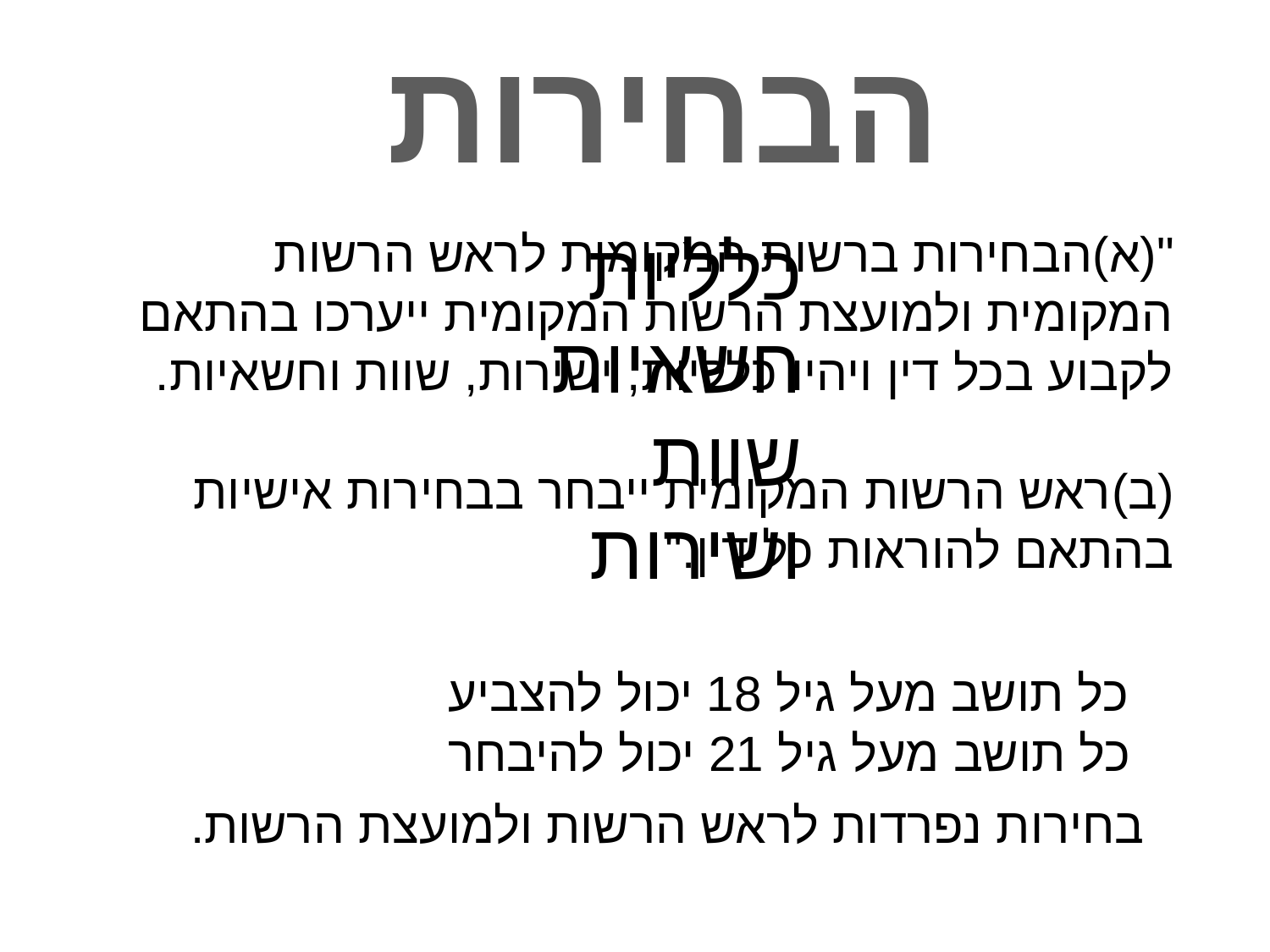

הבחירות
"(א)	הבחירות ברשות המקומית לראש הרשות המקומית ולמועצת הרשות המקומית ייערכו בהתאם לקבוע בכל דין ויהיו כלליות, ישירות, שוות וחשאיות.

(ב)	ראש הרשות המקומית ייבחר בבחירות אישיות בהתאם להוראות כל דין."
כלליות
חשאיות
שוות ושירות
כל תושב מעל גיל 18 יכול להצביע
כל תושב מעל גיל 21 יכול להיבחר
בחירות נפרדות לראש הרשות ולמועצת הרשות.